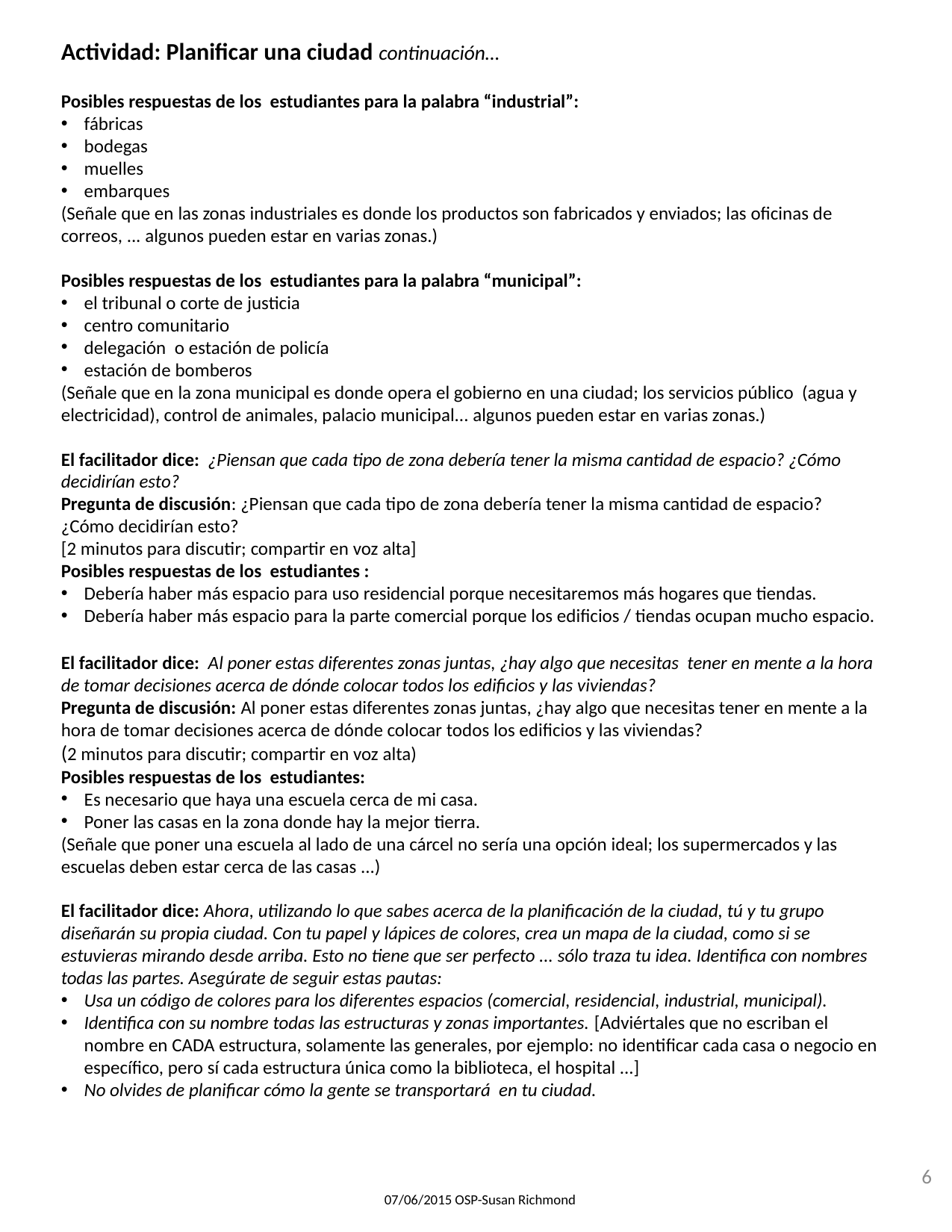

Actividad: Planificar una ciudad continuación…

Posibles respuestas de los  estudiantes para la palabra “industrial”:
fábricas
bodegas
muelles
embarques
(Señale que en las zonas industriales es donde los productos son fabricados y enviados; las oficinas de correos, ... algunos pueden estar en varias zonas.)

Posibles respuestas de los  estudiantes para la palabra “municipal”:
el tribunal o corte de justicia
centro comunitario
delegación  o estación de policía
estación de bomberos
(Señale que en la zona municipal es donde opera el gobierno en una ciudad; los servicios público  (agua y electricidad), control de animales, palacio municipal... algunos pueden estar en varias zonas.)

El facilitador dice:  ¿Piensan que cada tipo de zona debería tener la misma cantidad de espacio? ¿Cómo decidirían esto?
Pregunta de discusión: ¿Piensan que cada tipo de zona debería tener la misma cantidad de espacio? ¿Cómo decidirían esto?
[2 minutos para discutir; compartir en voz alta]
Posibles respuestas de los  estudiantes :
Debería haber más espacio para uso residencial porque necesitaremos más hogares que tiendas.
Debería haber más espacio para la parte comercial porque los edificios / tiendas ocupan mucho espacio.

El facilitador dice:  Al poner estas diferentes zonas juntas, ¿hay algo que necesitas  tener en mente a la hora de tomar decisiones acerca de dónde colocar todos los edificios y las viviendas?
Pregunta de discusión: Al poner estas diferentes zonas juntas, ¿hay algo que necesitas tener en mente a la hora de tomar decisiones acerca de dónde colocar todos los edificios y las viviendas?
(2 minutos para discutir; compartir en voz alta)
Posibles respuestas de los  estudiantes:
Es necesario que haya una escuela cerca de mi casa.
Poner las casas en la zona donde hay la mejor tierra.
(Señale que poner una escuela al lado de una cárcel no sería una opción ideal; los supermercados y las escuelas deben estar cerca de las casas ...)

El facilitador dice: Ahora, utilizando lo que sabes acerca de la planificación de la ciudad, tú y tu grupo  diseñarán su propia ciudad. Con tu papel y lápices de colores, crea un mapa de la ciudad, como si se estuvieras mirando desde arriba. Esto no tiene que ser perfecto ... sólo traza tu idea. Identifica con nombres todas las partes. Asegúrate de seguir estas pautas:
Usa un código de colores para los diferentes espacios (comercial, residencial, industrial, municipal).
Identifica con su nombre todas las estructuras y zonas importantes. [Adviértales que no escriban el nombre en CADA estructura, solamente las generales, por ejemplo: no identificar cada casa o negocio en específico, pero sí cada estructura única como la biblioteca, el hospital ...]
No olvides de planificar cómo la gente se transportará  en tu ciudad.

6